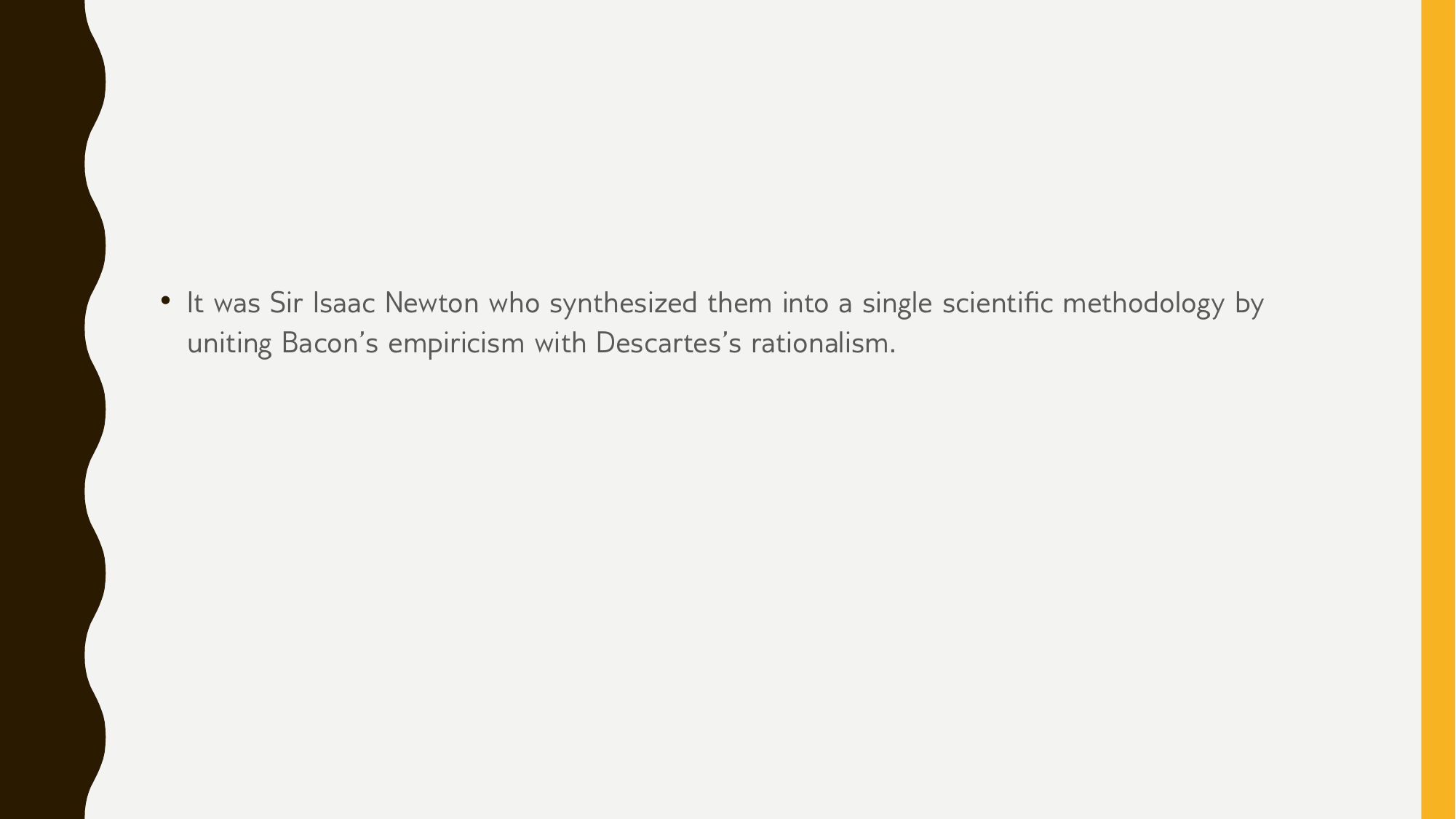

#
It was Sir Isaac Newton who synthesized them into a single scientific methodology by uniting Bacon’s empiricism with Descartes’s rationalism.